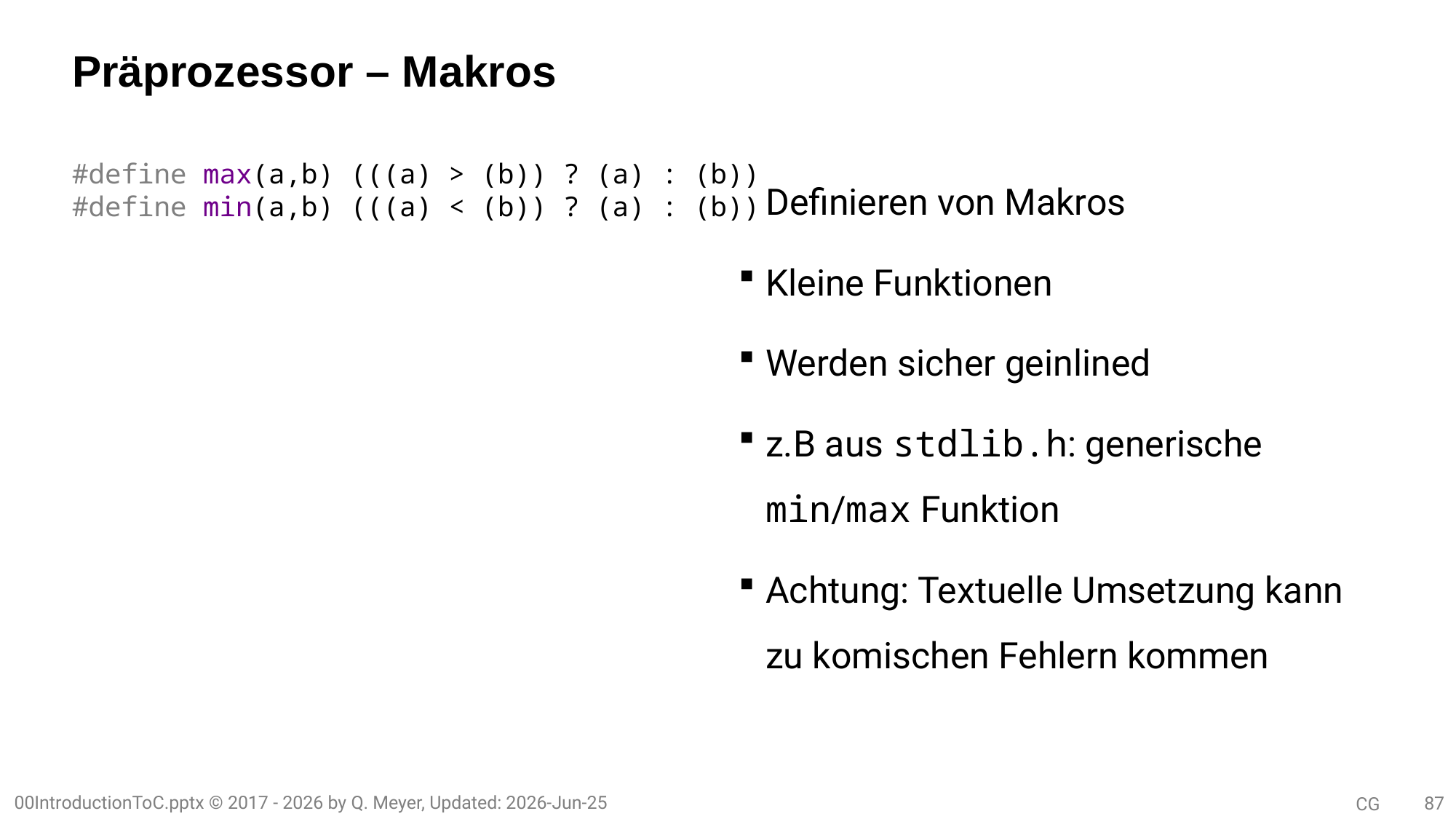

# Präprozessor – Makros
#define max(a,b) (((a) > (b)) ? (a) : (b))
#define min(a,b) (((a) < (b)) ? (a) : (b))
Definieren von Makros
Kleine Funktionen
Werden sicher geinlined
z.B aus stdlib.h: generische min/max Funktion
Achtung: Textuelle Umsetzung kann zu komischen Fehlern kommen